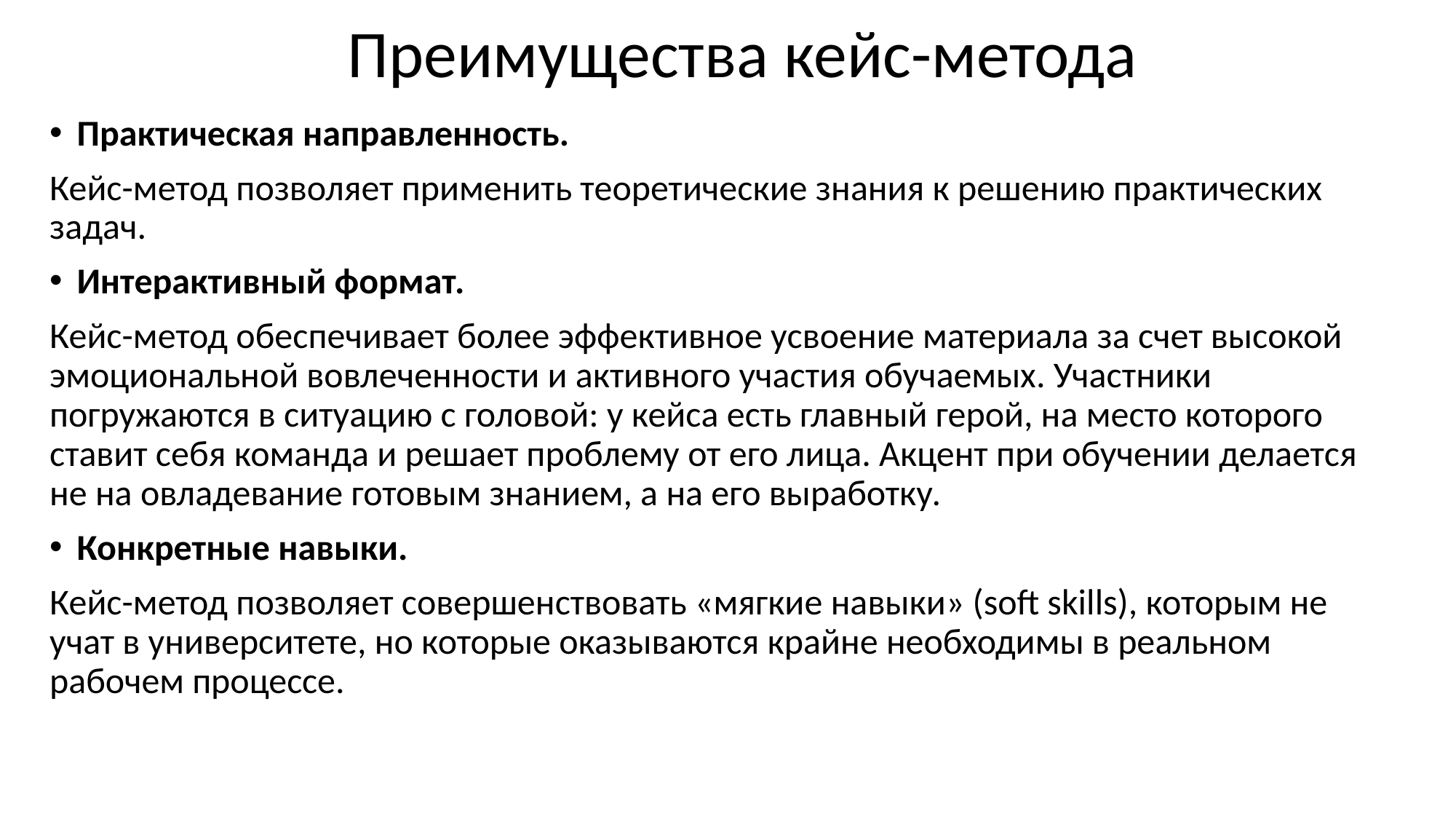

# Преимущества кейс-метода
Практическая направленность.
Кейс-метод позволяет применить теоретические знания к решению практических задач.
Интерактивный формат.
Кейс-метод обеспечивает более эффективное усвоение материала за счет высокой эмоциональной вовлеченности и активного участия обучаемых. Участники погружаются в ситуацию с головой: у кейса есть главный герой, на место которого ставит себя команда и решает проблему от его лица. Акцент при обучении делается не на овладевание готовым знанием, а на его выработку.
Конкретные навыки.
Кейс-метод позволяет совершенствовать «мягкие навыки» (soft skills), которым не учат в университете, но которые оказываются крайне необходимы в реальном рабочем процессе.